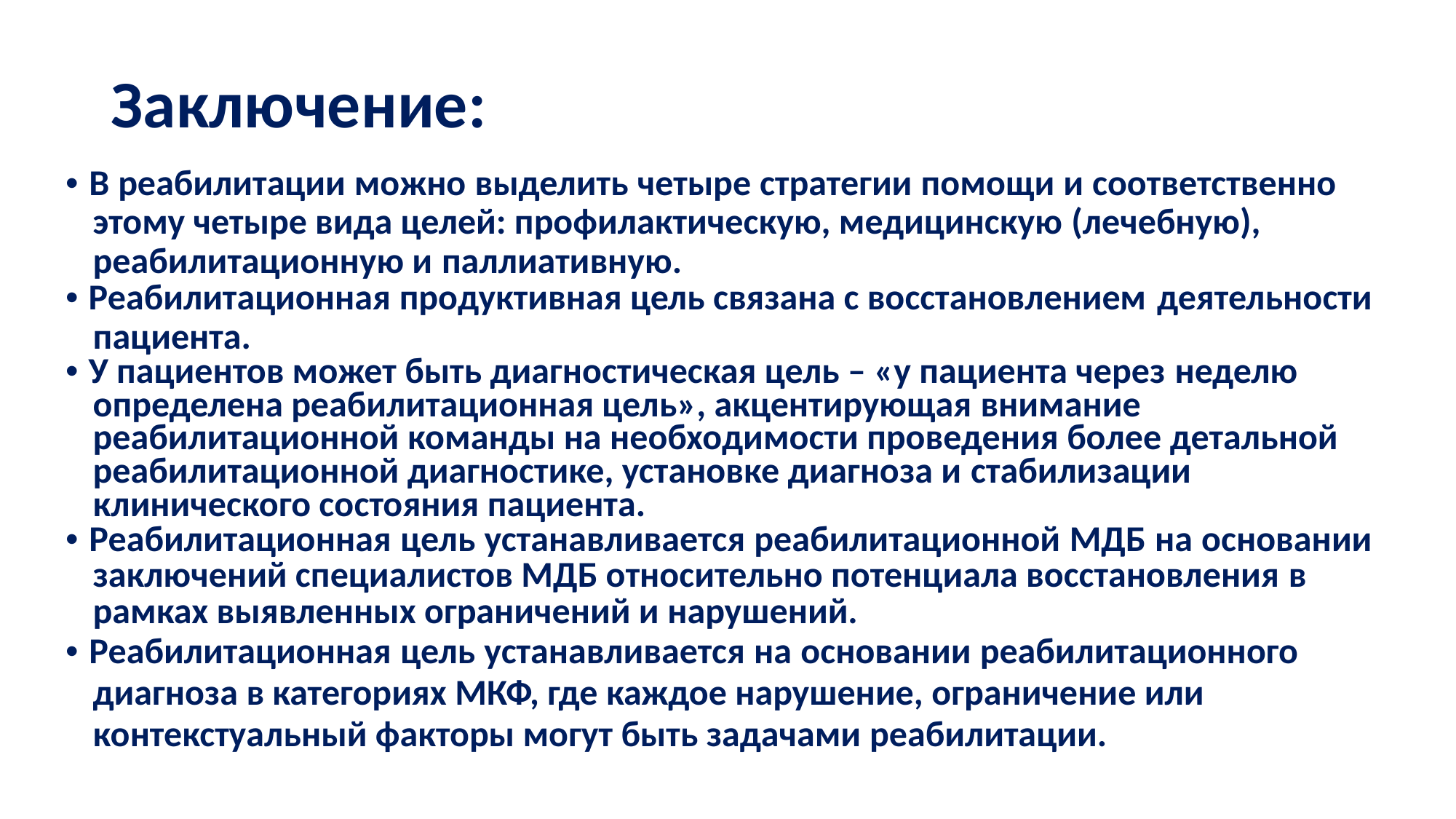

Заключение:

• В реабилитации можно выделить четыре стратегии помощи и соответственно этому четыре вида целей: профилактическую, медицинскую (лечебную), реабилитационную и паллиативную.
• Реабилитационная продуктивная цель связана с восстановлением деятельности
пациента.
• У пациентов может быть диагностическая цель – «у пациента через неделю определена реабилитационная цель», акцентирующая внимание реабилитационной команды на необходимости проведения более детальной реабилитационной диагностике, установке диагноза и стабилизации клинического состояния пациента.
• Реабилитационная цель устанавливается реабилитационной МДБ на основании заключений специалистов МДБ относительно потенциала восстановления в рамках выявленных ограничений и нарушений.
• Реабилитационная цель устанавливается на основании реабилитационного диагноза в категориях МКФ, где каждое нарушение, ограничение или контекстуальный факторы могут быть задачами реабилитации.